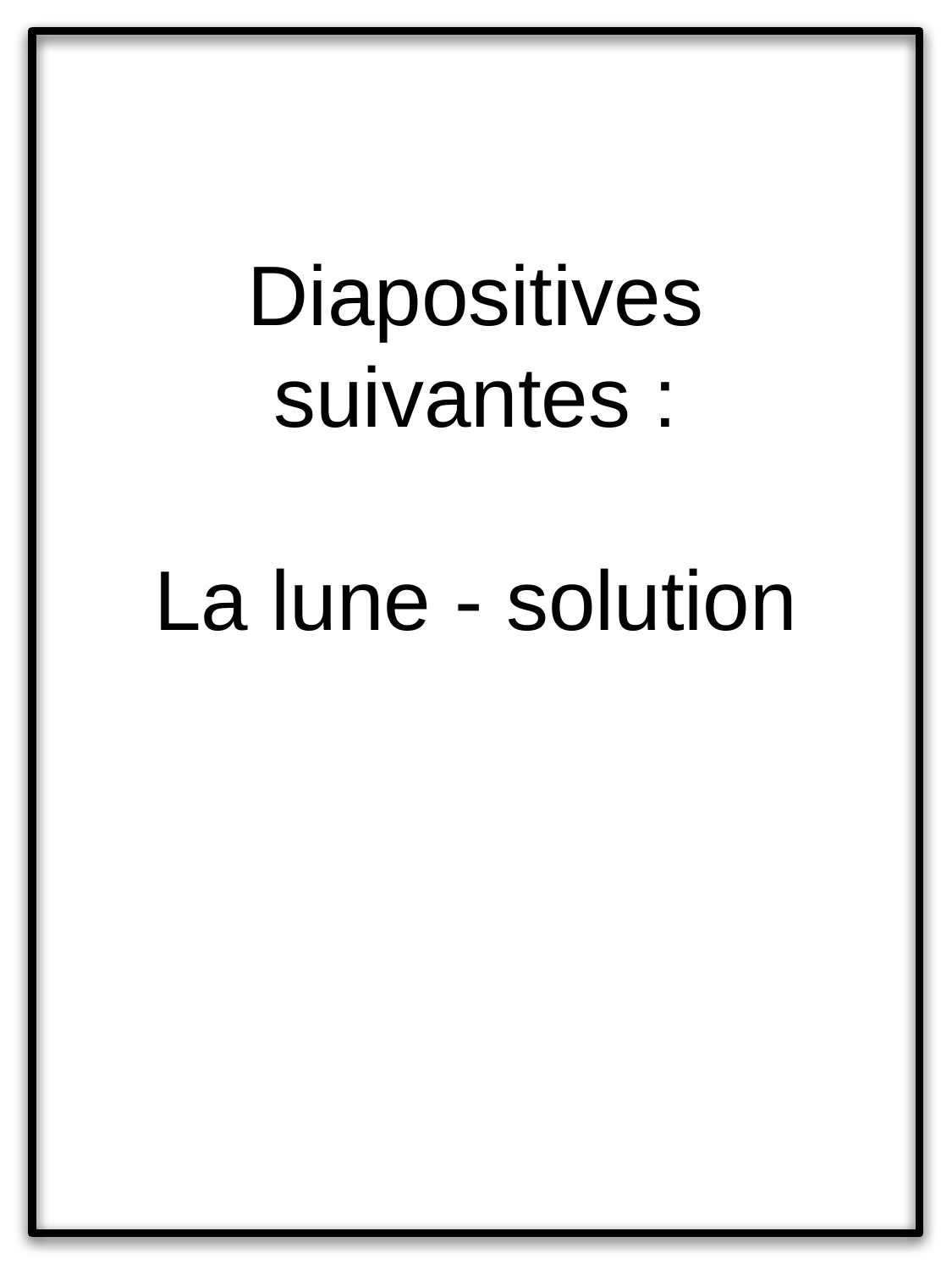

Diapositives suivantes :

La lune - solution